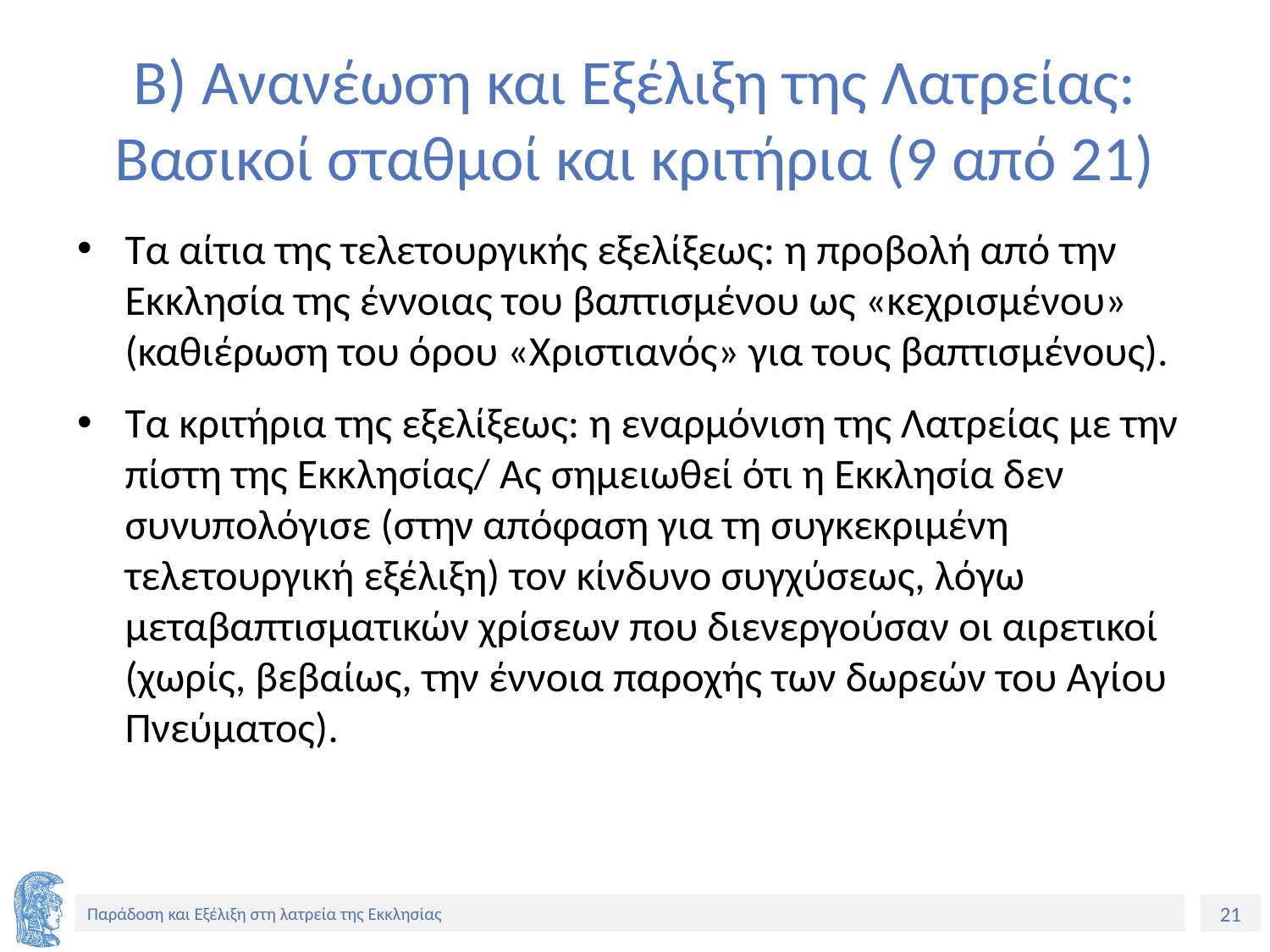

# Β) Ανανέωση και Εξέλιξη της Λατρείας: Βασικοί σταθμοί και κριτήρια (9 από 21)
Τα αίτια της τελετουργικής εξελίξεως: η προβολή από την Εκκλησία της έννοιας του βαπτισμένου ως «κεχρισμένου» (καθιέρωση του όρου «Χριστιανός» για τους βαπτισμένους).
Τα κριτήρια της εξελίξεως: η εναρμόνιση της Λατρείας με την πίστη της Εκκλησίας/ Ας σημειωθεί ότι η Εκκλησία δεν συνυπολόγισε (στην απόφαση για τη συγκεκριμένη τελετουργική εξέλιξη) τον κίνδυνο συγχύσεως, λόγω μεταβαπτισματικών χρίσεων που διενεργούσαν οι αιρετικοί (χωρίς, βεβαίως, την έννοια παροχής των δωρεών του Αγίου Πνεύματος).